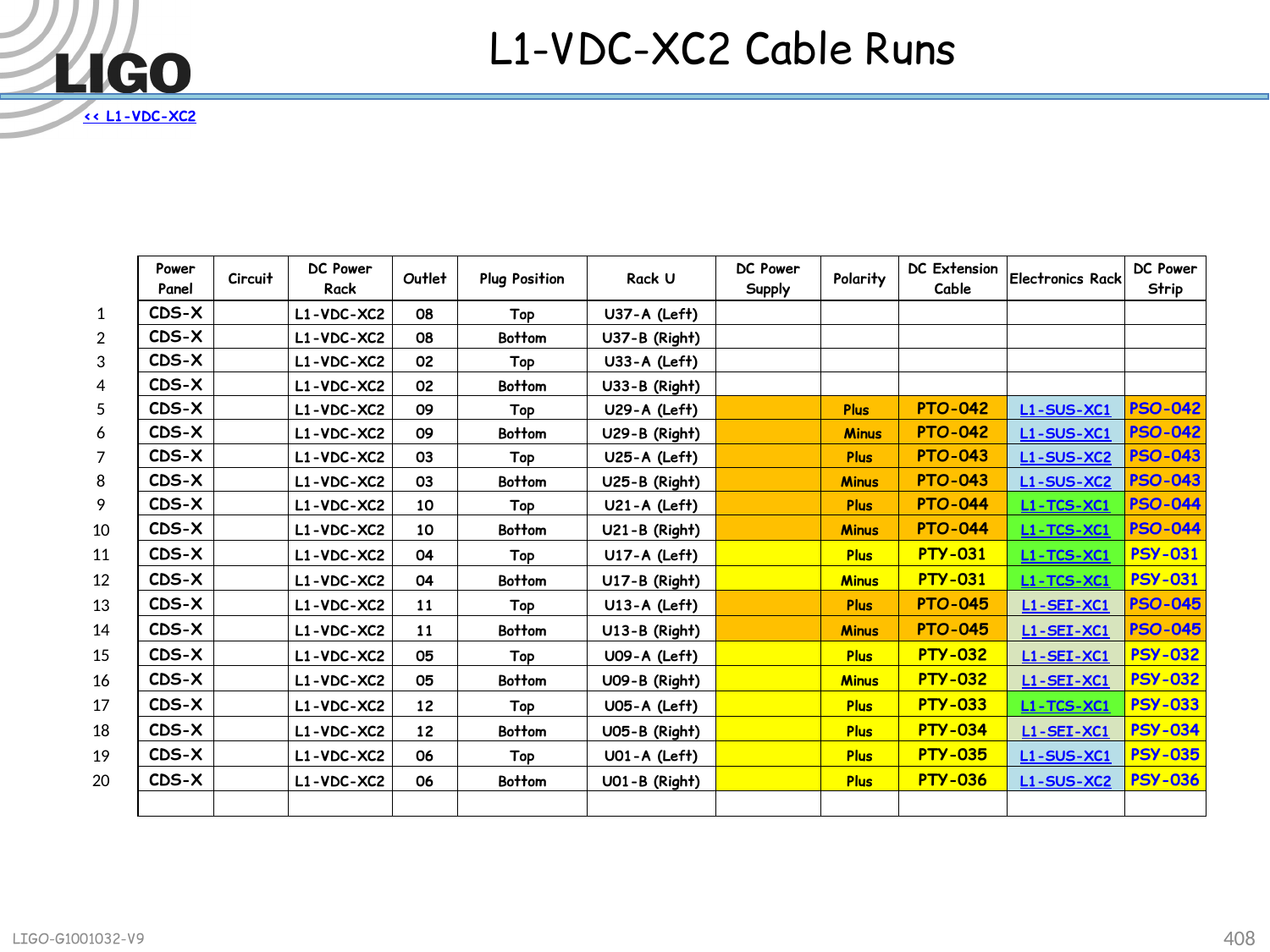

# L1-VDC-XC2 Cable Runs
<< L1-VDC-XC2
|  | Power Panel | Circuit | DC Power Rack | Outlet | Plug Position | Rack U | DC Power Supply | Polarity | DC Extension Cable | Electronics Rack | DC Power Strip |
| --- | --- | --- | --- | --- | --- | --- | --- | --- | --- | --- | --- |
| 1 | CDS-X |  | L1-VDC-XC2 | 08 | Top | U37-A (Left) |  |  |  |  |  |
| 2 | CDS-X |  | L1-VDC-XC2 | 08 | Bottom | U37-B (Right) |  |  |  |  |  |
| 3 | CDS-X |  | L1-VDC-XC2 | 02 | Top | U33-A (Left) |  |  |  |  |  |
| 4 | CDS-X |  | L1-VDC-XC2 | 02 | Bottom | U33-B (Right) |  |  |  |  |  |
| 5 | CDS-X |  | L1-VDC-XC2 | 09 | Top | U29-A (Left) |  | Plus | PTO-042 | L1-SUS-XC1 | PSO-042 |
| 6 | CDS-X |  | L1-VDC-XC2 | 09 | Bottom | U29-B (Right) |  | Minus | PTO-042 | L1-SUS-XC1 | PSO-042 |
| 7 | CDS-X |  | L1-VDC-XC2 | 03 | Top | U25-A (Left) |  | Plus | PTO-043 | L1-SUS-XC2 | PSO-043 |
| 8 | CDS-X |  | L1-VDC-XC2 | 03 | Bottom | U25-B (Right) |  | Minus | PTO-043 | L1-SUS-XC2 | PSO-043 |
| 9 | CDS-X |  | L1-VDC-XC2 | 10 | Top | U21-A (Left) |  | Plus | PTO-044 | L1-TCS-XC1 | PSO-044 |
| 10 | CDS-X |  | L1-VDC-XC2 | 10 | Bottom | U21-B (Right) |  | Minus | PTO-044 | L1-TCS-XC1 | PSO-044 |
| 11 | CDS-X |  | L1-VDC-XC2 | 04 | Top | U17-A (Left) |  | Plus | PTY-031 | L1-TCS-XC1 | PSY-031 |
| 12 | CDS-X |  | L1-VDC-XC2 | 04 | Bottom | U17-B (Right) |  | Minus | PTY-031 | L1-TCS-XC1 | PSY-031 |
| 13 | CDS-X |  | L1-VDC-XC2 | 11 | Top | U13-A (Left) |  | Plus | PTO-045 | L1-SEI-XC1 | PSO-045 |
| 14 | CDS-X |  | L1-VDC-XC2 | 11 | Bottom | U13-B (Right) |  | Minus | PTO-045 | L1-SEI-XC1 | PSO-045 |
| 15 | CDS-X |  | L1-VDC-XC2 | 05 | Top | U09-A (Left) |  | Plus | PTY-032 | L1-SEI-XC1 | PSY-032 |
| 16 | CDS-X |  | L1-VDC-XC2 | 05 | Bottom | U09-B (Right) |  | Minus | PTY-032 | L1-SEI-XC1 | PSY-032 |
| 17 | CDS-X |  | L1-VDC-XC2 | 12 | Top | U05-A (Left) |  | Plus | PTY-033 | L1-TCS-XC1 | PSY-033 |
| 18 | CDS-X |  | L1-VDC-XC2 | 12 | Bottom | U05-B (Right) |  | Plus | PTY-034 | L1-SEI-XC1 | PSY-034 |
| 19 | CDS-X |  | L1-VDC-XC2 | 06 | Top | U01-A (Left) |  | Plus | PTY-035 | L1-SUS-XC1 | PSY-035 |
| 20 | CDS-X |  | L1-VDC-XC2 | 06 | Bottom | U01-B (Right) |  | Plus | PTY-036 | L1-SUS-XC2 | PSY-036 |
|  |  |  |  |  |  |  |  |  |  |  |  |
408
LIGO-G1001032-V9